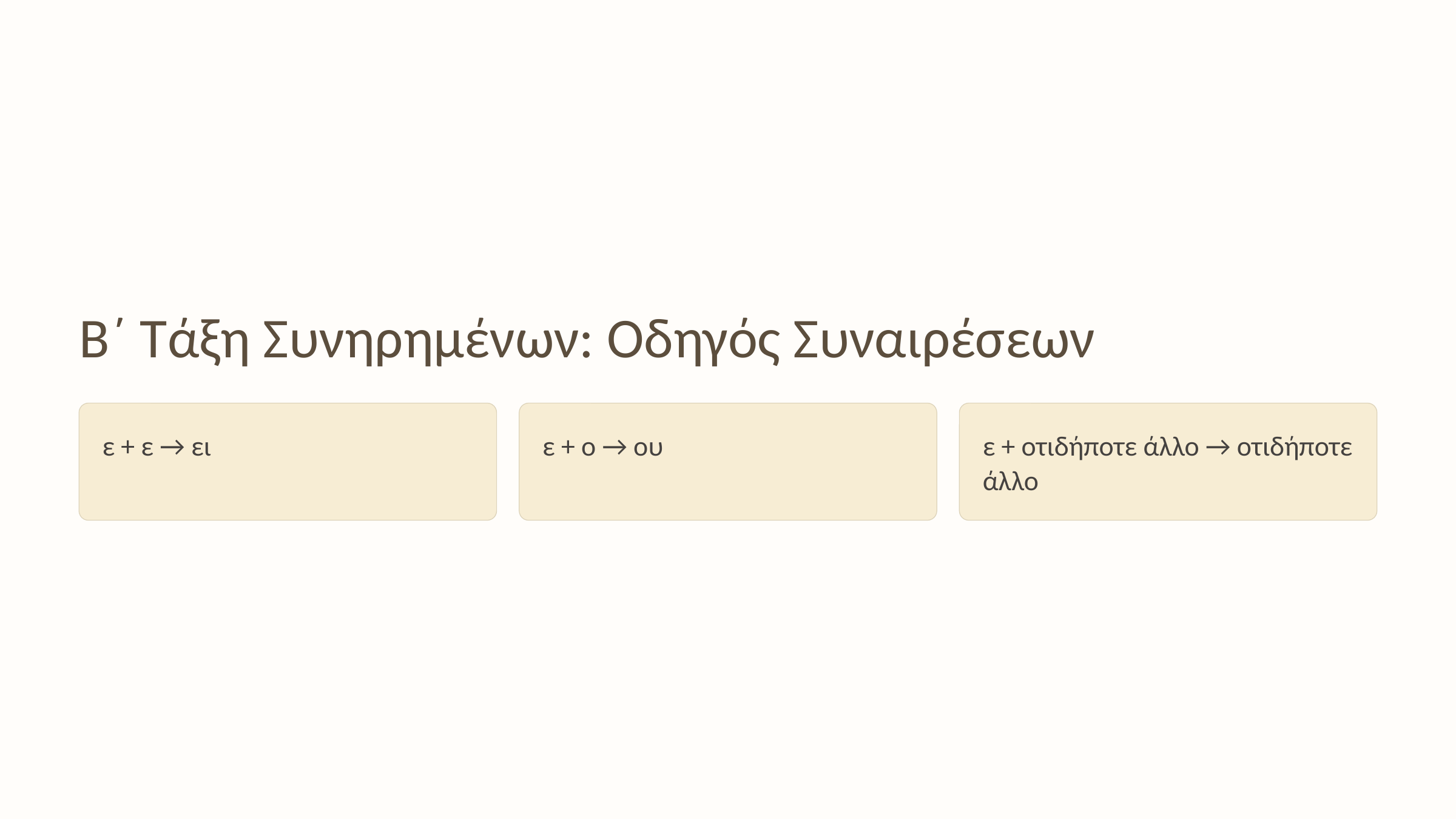

Β΄ Τάξη Συνηρημένων: Οδηγός Συναιρέσεων

ε + ε → ει
ε + ο → ου
ε + οτιδήποτε άλλο → οτιδήποτε άλλο